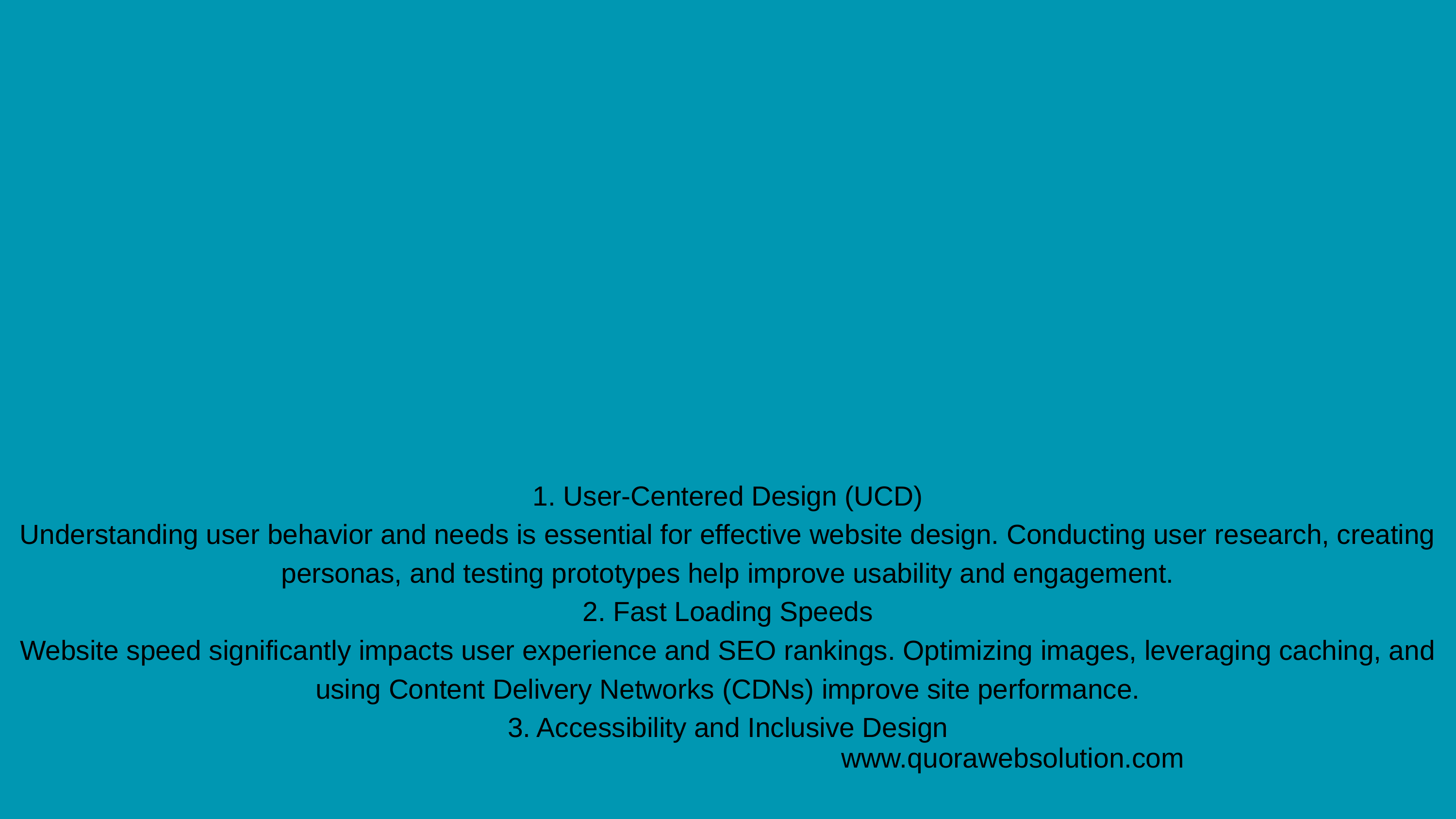

1. User-Centered Design (UCD)
Understanding user behavior and needs is essential for effective website design. Conducting user research, creating personas, and testing prototypes help improve usability and engagement.
2. Fast Loading Speeds
Website speed significantly impacts user experience and SEO rankings. Optimizing images, leveraging caching, and using Content Delivery Networks (CDNs) improve site performance.
3. Accessibility and Inclusive Design
www.quorawebsolution.com